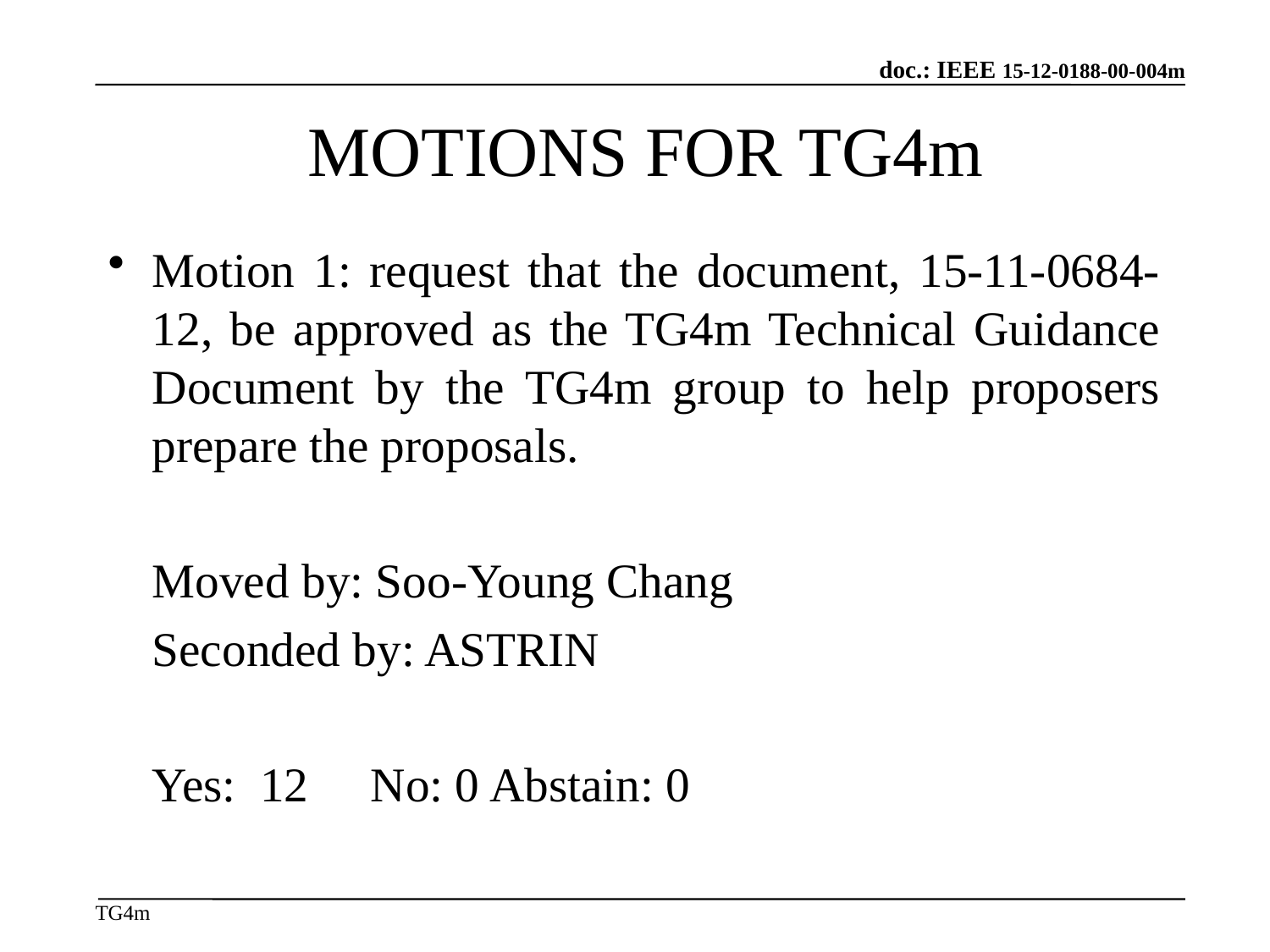

# MOTIONS FOR TG4m
Motion 1: request that the document, 15-11-0684-12, be approved as the TG4m Technical Guidance Document by the TG4m group to help proposers prepare the proposals.

	Moved by: Soo-Young Chang
	Seconded by: ASTRIN

	Yes:  12	No: 0	 Abstain: 0